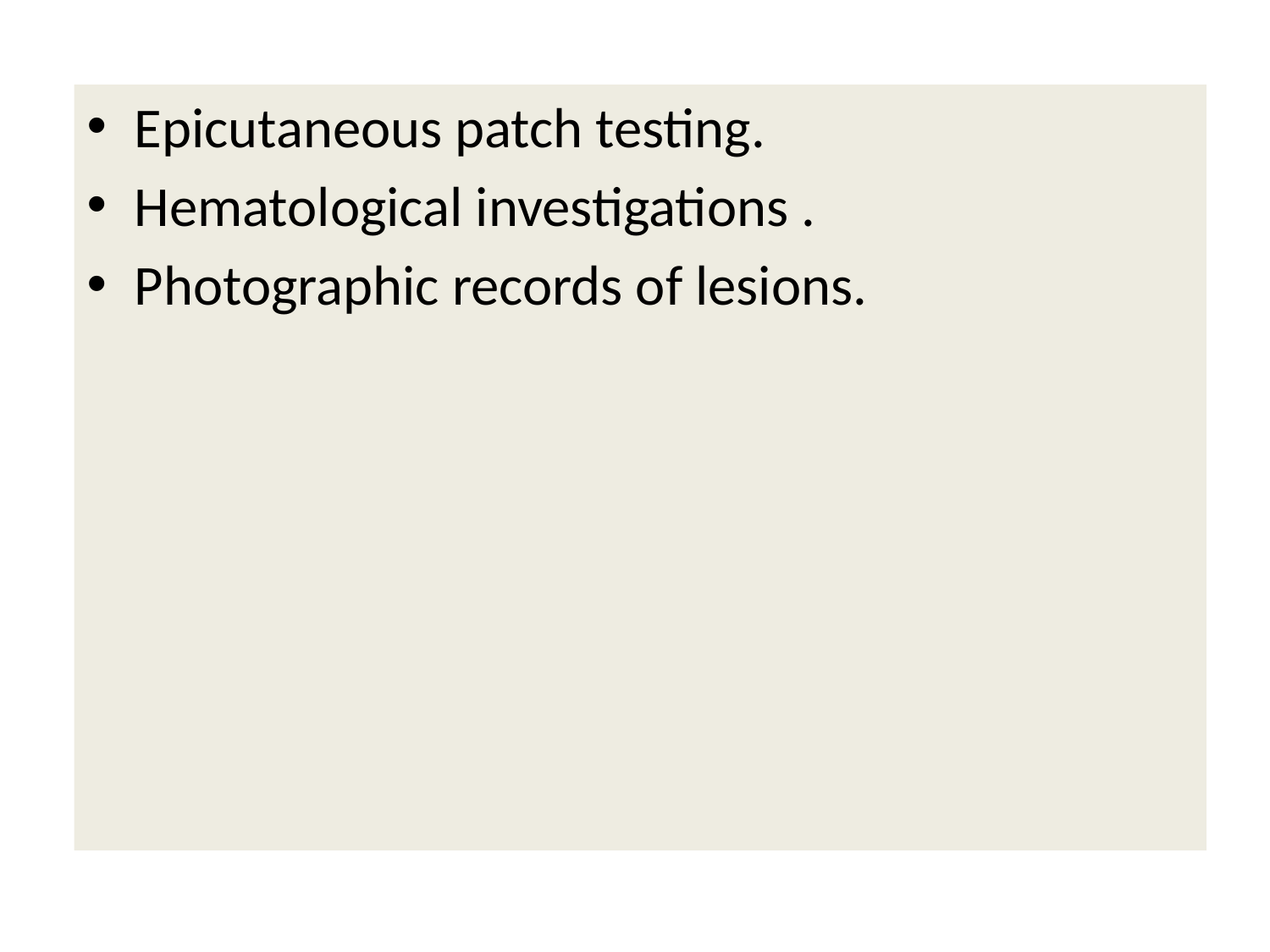

Epicutaneous patch testing.
Hematological investigations .
Photographic records of lesions.